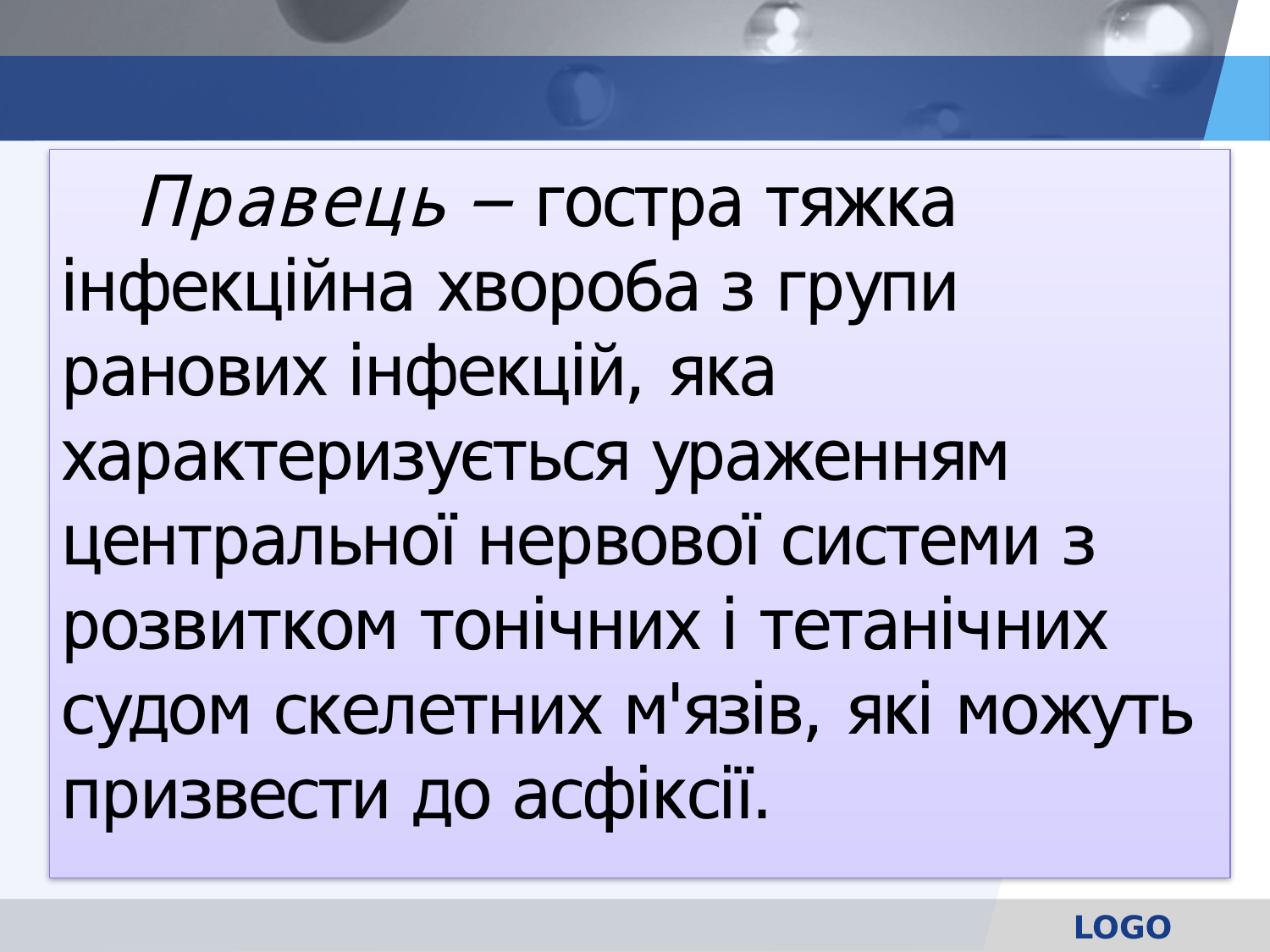

Правець – гостра тяжка інфекційна хвороба з групи ранових інфекцій, яка характеризується ураженням центральної нервової системи з розвитком тонічних і тетанічних судом скелетних м'язів, які можуть призвести до асфіксії.